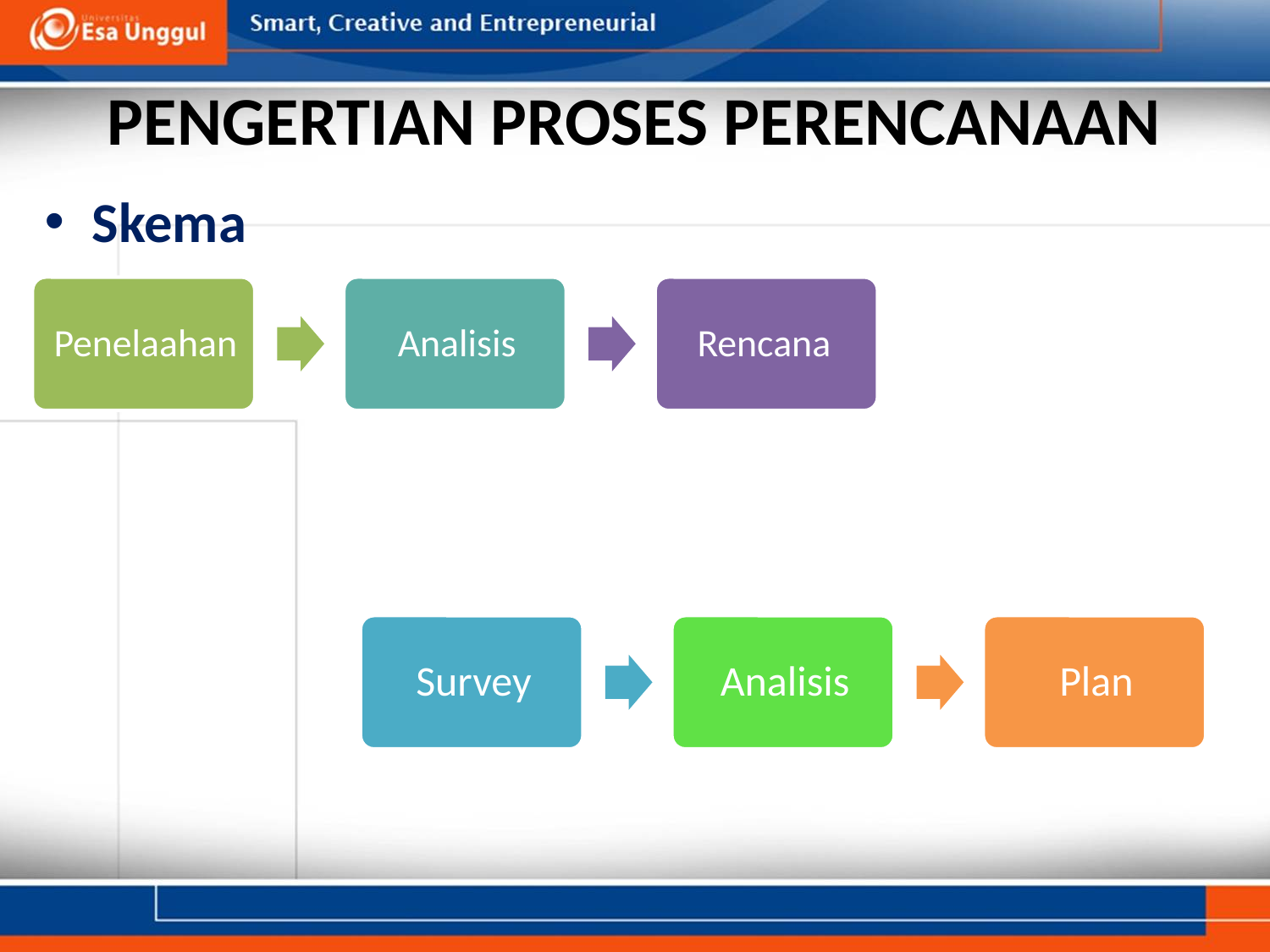

# PENGERTIAN PROSES PERENCANAAN
Penelaahan

Analisis

Rencana
Skema

Survey

Analisis

Plan